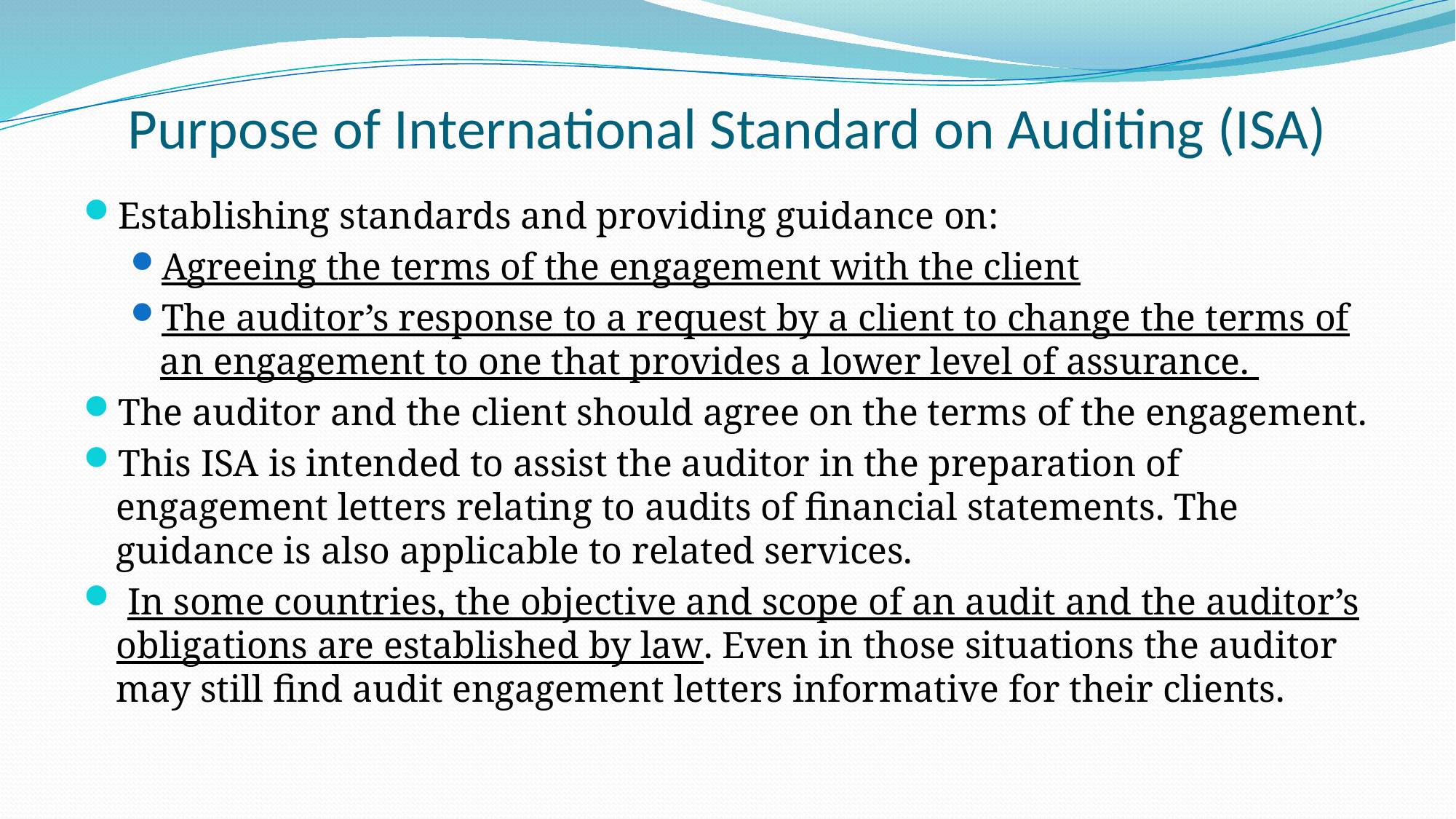

# Purpose of International Standard on Auditing (ISA)
Establishing standards and providing guidance on:
Agreeing the terms of the engagement with the client
The auditor’s response to a request by a client to change the terms of an engagement to one that provides a lower level of assurance.
The auditor and the client should agree on the terms of the engagement.
This ISA is intended to assist the auditor in the preparation of engagement letters relating to audits of financial statements. The guidance is also applicable to related services.
 In some countries, the objective and scope of an audit and the auditor’s obligations are established by law. Even in those situations the auditor may still find audit engagement letters informative for their clients.